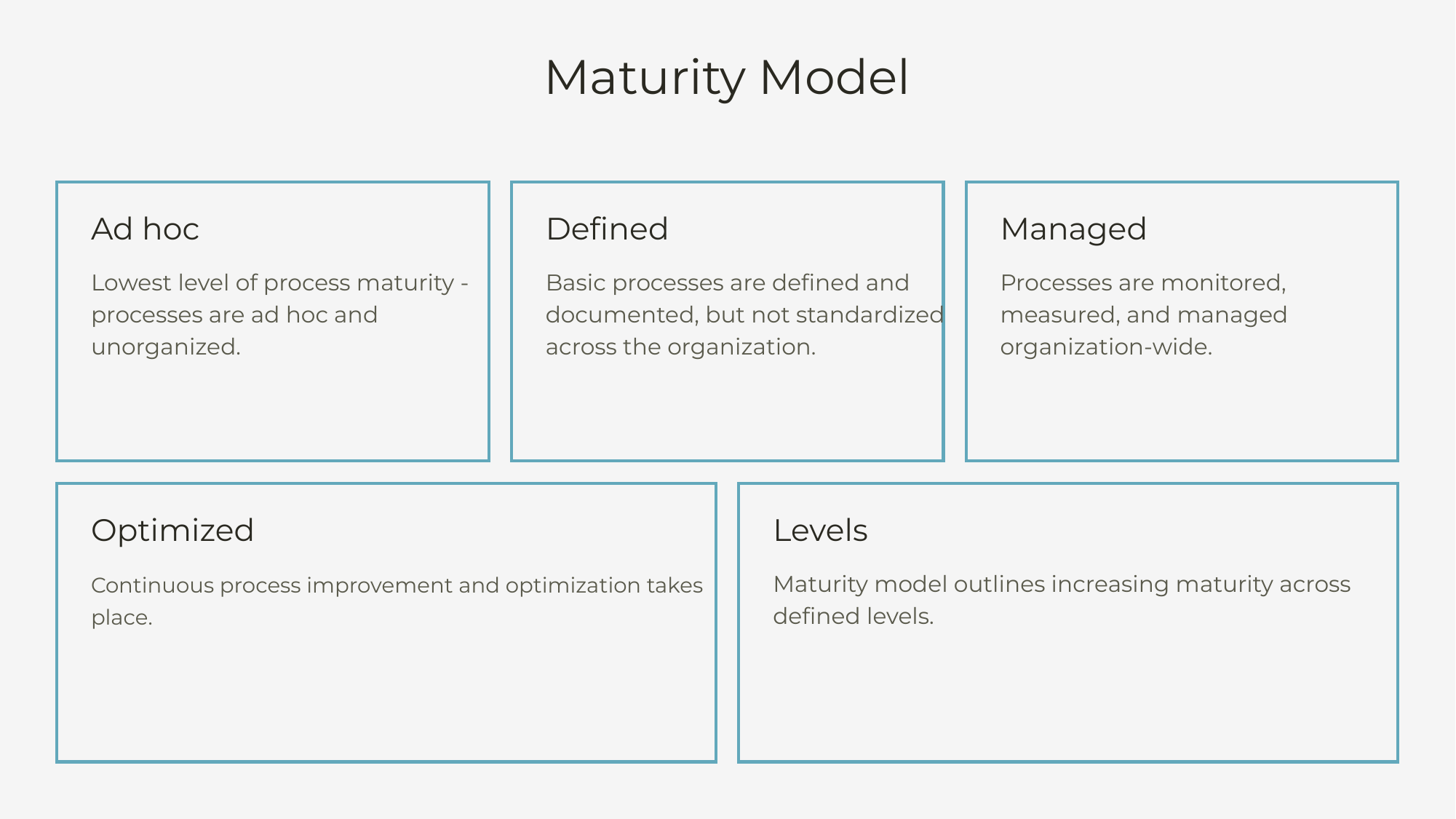

Maturity Model

Ad hoc
Defined
Managed
Lowest level of process maturity - processes are ad hoc and unorganized.
Basic processes are defined and documented, but not standardized across the organization.
Processes are monitored, measured, and managed organization-wide.

Optimized
Levels
Continuous process improvement and optimization takes place.
Maturity model outlines increasing maturity across defined levels.